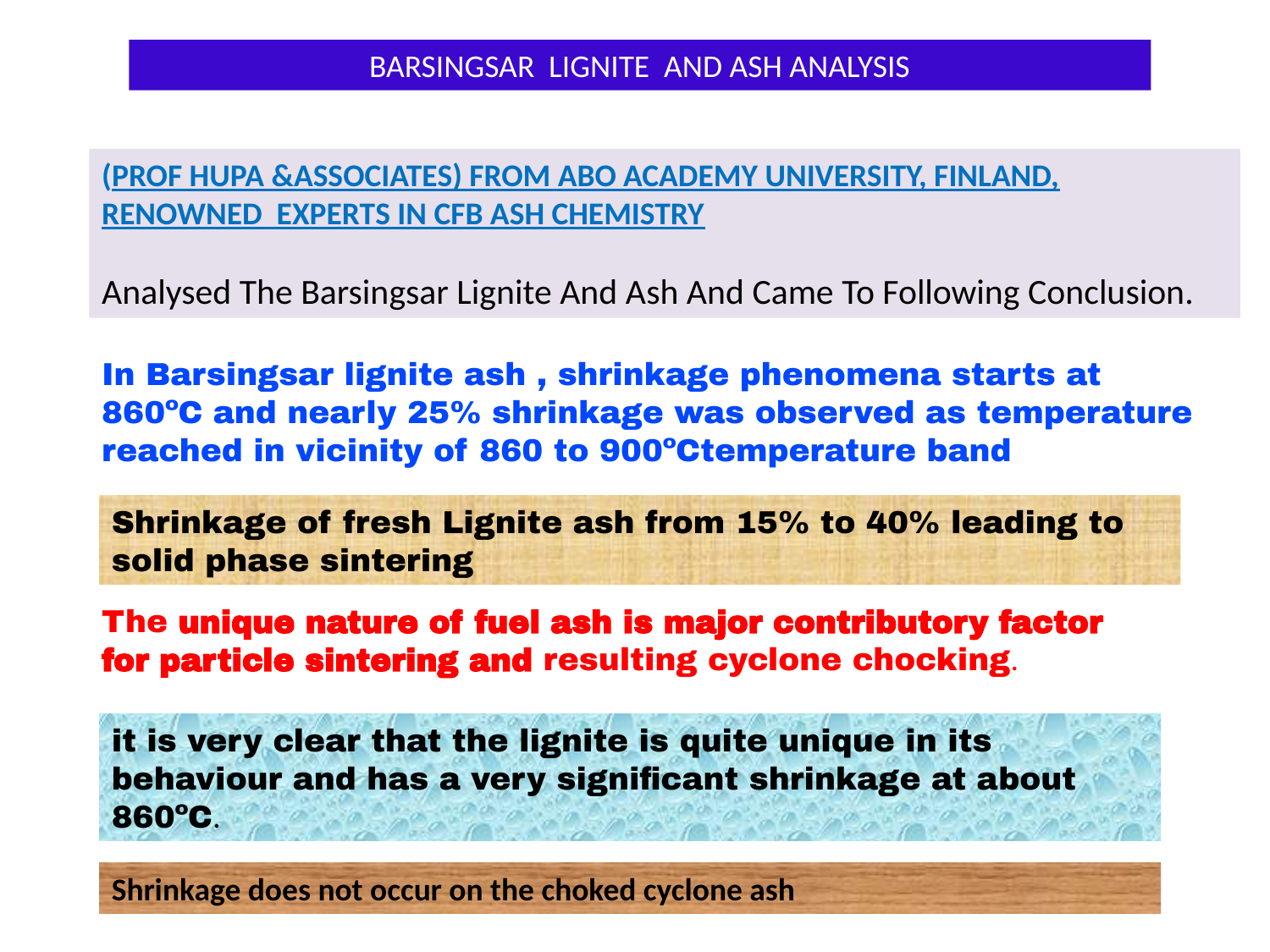

BARSINGSAR  LIGNITE  AND ASH ANALYSIS
(PROF HUPA &ASSOCIATES) FROM ABO ACADEMY UNIVERSITY, FINLAND, RENOWNED  EXPERTS IN CFB ASH CHEMISTRY

Analysed The Barsingsar Lignite And Ash And Came To Following Conclusion.
In Barsingsar lignite ash , shrinkage phenomena starts at 860ºC and nearly 25% shrinkage was observed as temperature reached in vicinity of 860 to 900ºCtemperature band

Shrinkage of fresh Lignite ash from 15% to 40% leading to solid phase sintering
The unique nature of fuel ash is major contributory factor for particle sintering and resulting cyclone chocking.

it is very clear that the lignite is quite unique in its behaviour and has a very significant shrinkage at about 860ºC.
Shrinkage does not occur on the choked cyclone ash